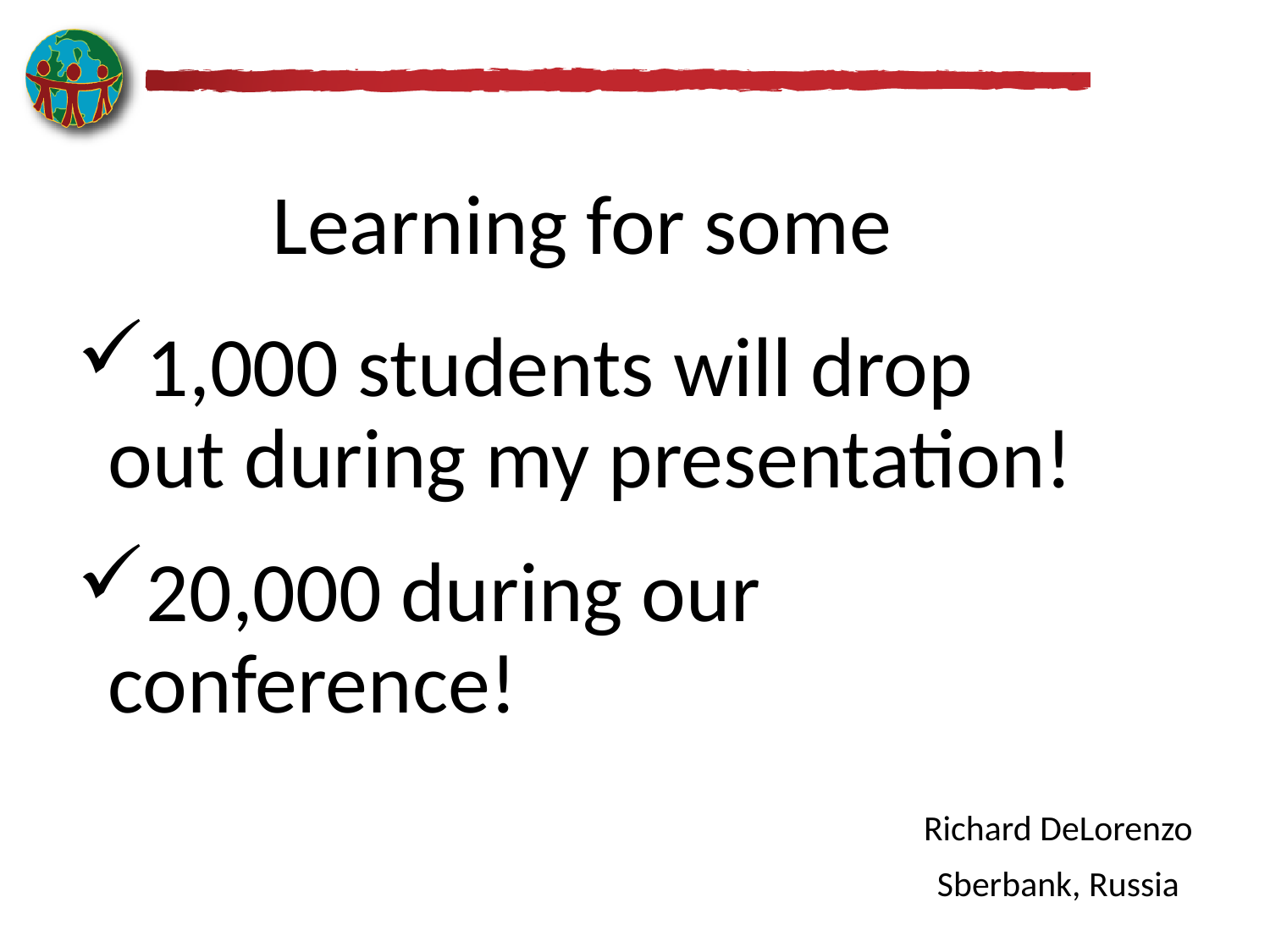

# Learning for some
1,000 students will drop out during my presentation!
20,000 during our conference!

Richard DeLorenzo
Sberbank, Russia